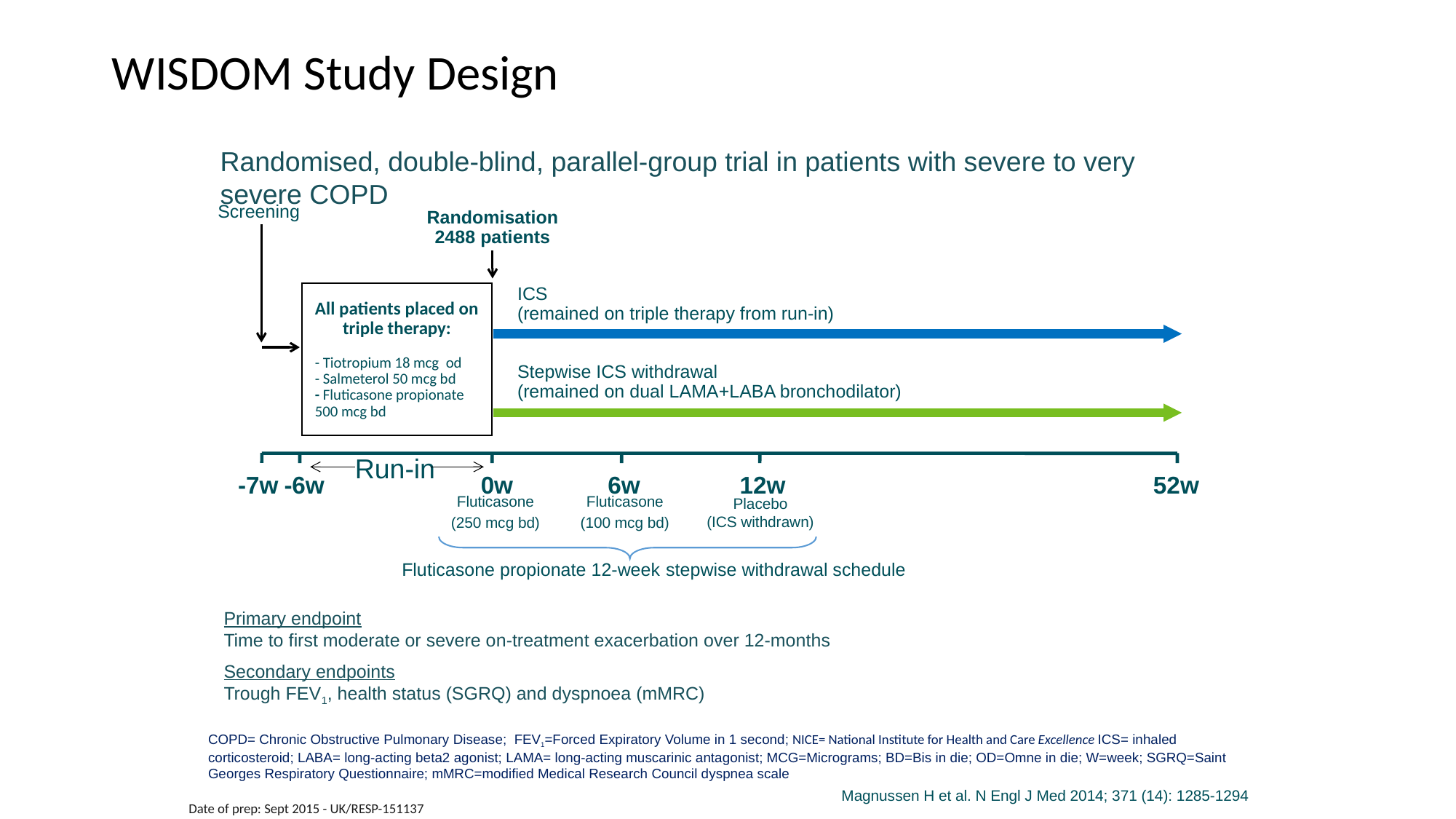

# WISDOM Study Design
Randomised, double-blind, parallel-group trial in patients with severe to very severe COPD
Screening
Randomisation 2488 patients
ICS
(remained on triple therapy from run-in)
All patients placed on triple therapy:

- Tiotropium 18 mcg  od
- Salmeterol 50 mcg bd
- Fluticasone propionate 500 mcg bd
Stepwise ICS withdrawal
(remained on dual LAMA+LABA bronchodilator)

Run-in

-6w
0w
6w
12w
-7w
52w
Fluticasone
(250 mcg bd)
Fluticasone
(100 mcg bd)
Placebo
(ICS withdrawn)
Fluticasone propionate 12-week stepwise withdrawal schedule
Primary endpoint
Time to first moderate or severe on-treatment exacerbation over 12-months

Secondary endpoints
Trough FEV1, health status (SGRQ) and dyspnoea (mMRC)

COPD= Chronic Obstructive Pulmonary Disease;  FEV1=Forced Expiratory Volume in 1 second; NICE= National Institute for Health and Care Excellence ICS= inhaled corticosteroid; LABA= long-acting beta2 agonist; LAMA= long-acting muscarinic antagonist; MCG=Micrograms; BD=Bis in die; OD=Omne in die; W=week; SGRQ=Saint Georges Respiratory Questionnaire; mMRC=modified Medical Research Council dyspnea scale
Magnussen H et al. N Engl J Med 2014; 371 (14): 1285-1294
Date of prep: Sept 2015 - UK/RESP-151137